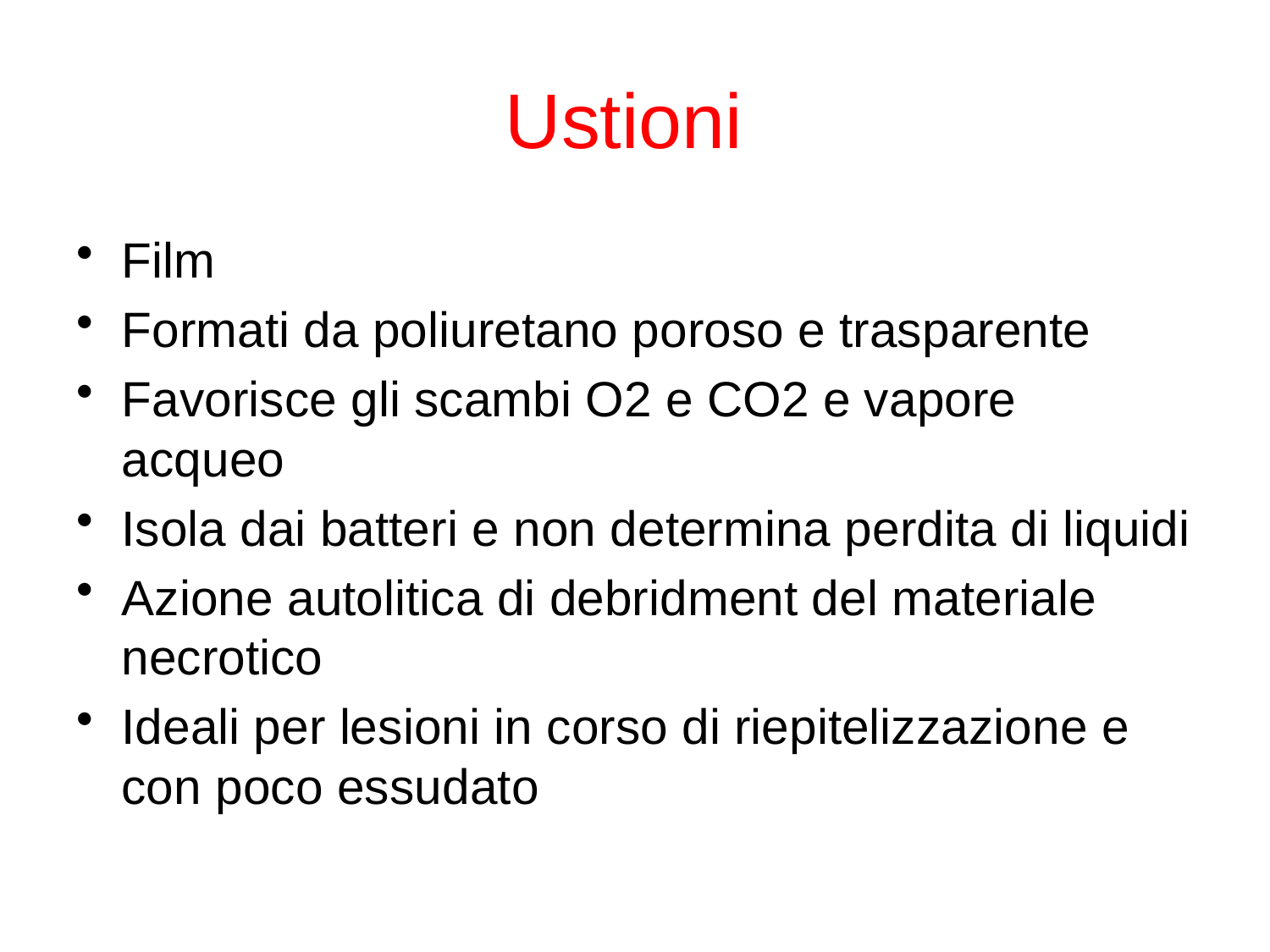

# Ustioni
Film
Formati da poliuretano poroso e trasparente
Favorisce gli scambi O2 e CO2 e vapore acqueo
Isola dai batteri e non determina perdita di liquidi
Azione autolitica di debridment del materiale necrotico
Ideali per lesioni in corso di riepitelizzazione e con poco essudato